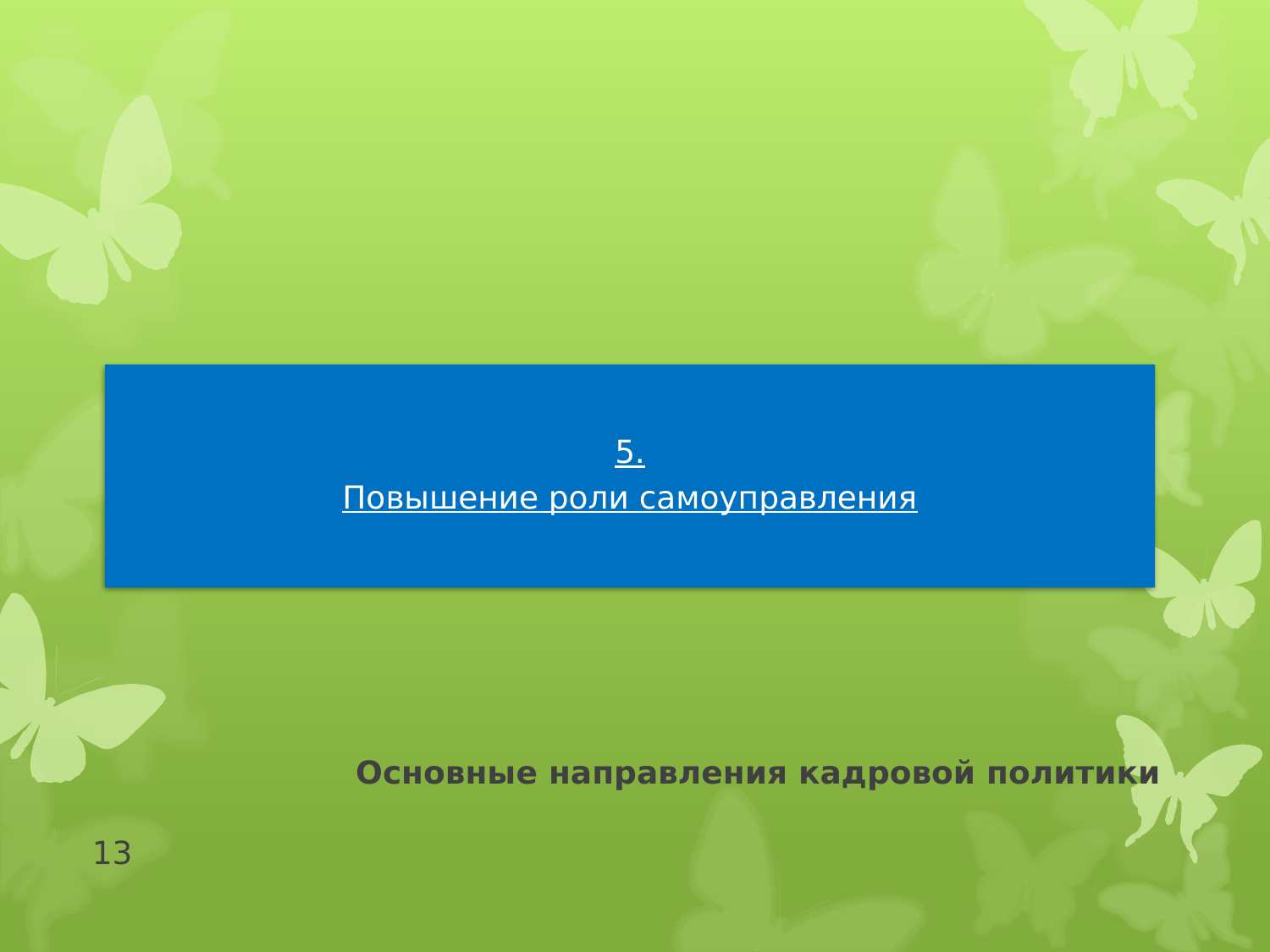

5.
Повышение роли самоуправления
#
Основные направления кадровой политики
13